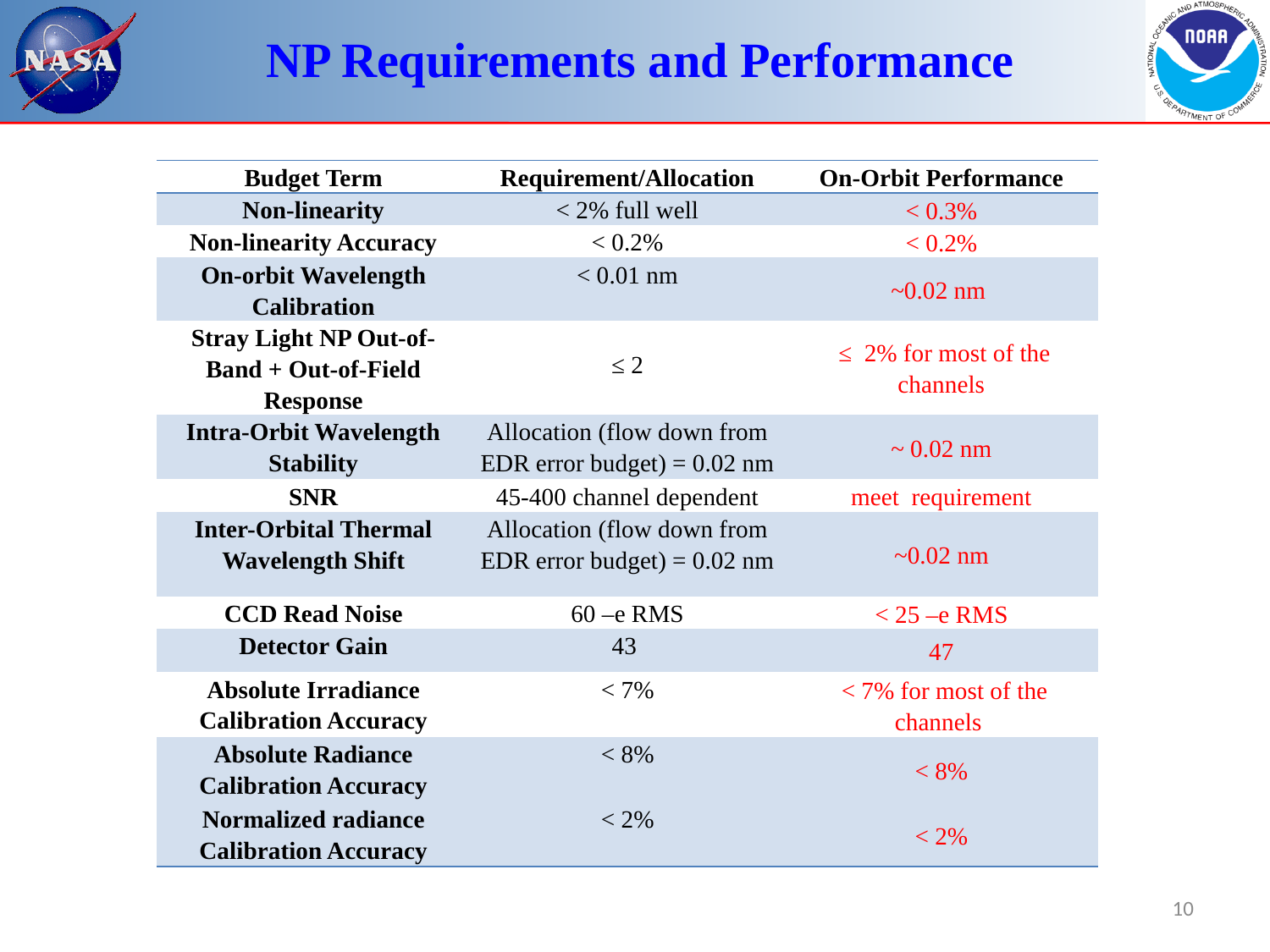

# NP Requirements and Performance
| Budget Term | Requirement/Allocation | On-Orbit Performance |
| --- | --- | --- |
| Non-linearity | < 2% full well | < 0.3% |
| Non-linearity Accuracy | < 0.2% | < 0.2% |
| On-orbit Wavelength Calibration | < 0.01 nm | ~0.02 nm |
| Stray Light NP Out-of-Band + Out-of-Field Response | ≤ 2 | ≤ 2% for most of the channels |
| Intra-Orbit Wavelength Stability | Allocation (flow down from EDR error budget) = 0.02 nm | ~ 0.02 nm |
| SNR | 45-400 channel dependent | meet requirement |
| Inter-Orbital Thermal Wavelength Shift | Allocation (flow down from EDR error budget) = 0.02 nm | ~0.02 nm |
| CCD Read Noise | 60 –e RMS | < 25 –e RMS |
| Detector Gain | 43 | 47 |
| Absolute Irradiance Calibration Accuracy | < 7% | < 7% for most of the channels |
| Absolute Radiance Calibration Accuracy | < 8% | < 8% |
| Normalized radiance Calibration Accuracy | < 2% | < 2% |
10